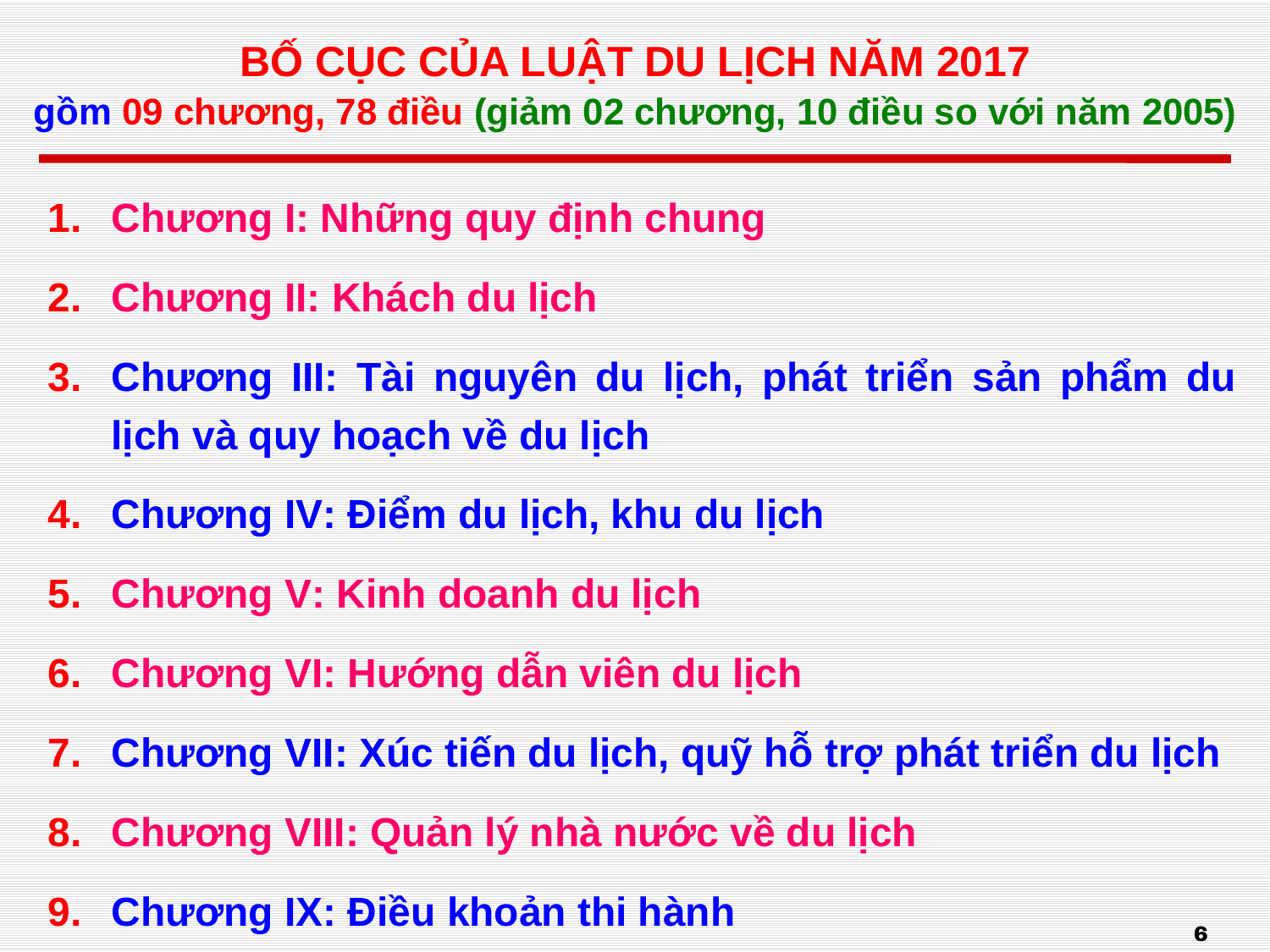

# BỐ CỤC CỦA LUẬT DU LỊCH NĂM 2017 gồm 09 chương, 78 điều (giảm 02 chương, 10 điều so với năm 2005)
Chương I: Những quy định chung
Chương II: Khách du lịch
Chương III: Tài nguyên du lịch, phát triển sản phẩm du lịch và quy hoạch về du lịch
Chương IV: Điểm du lịch, khu du lịch
Chương V: Kinh doanh du lịch
Chương VI: Hướng dẫn viên du lịch
Chương VII: Xúc tiến du lịch, quỹ hỗ trợ phát triển du lịch
Chương VIII: Quản lý nhà nước về du lịch
Chương IX: Điều khoản thi hành